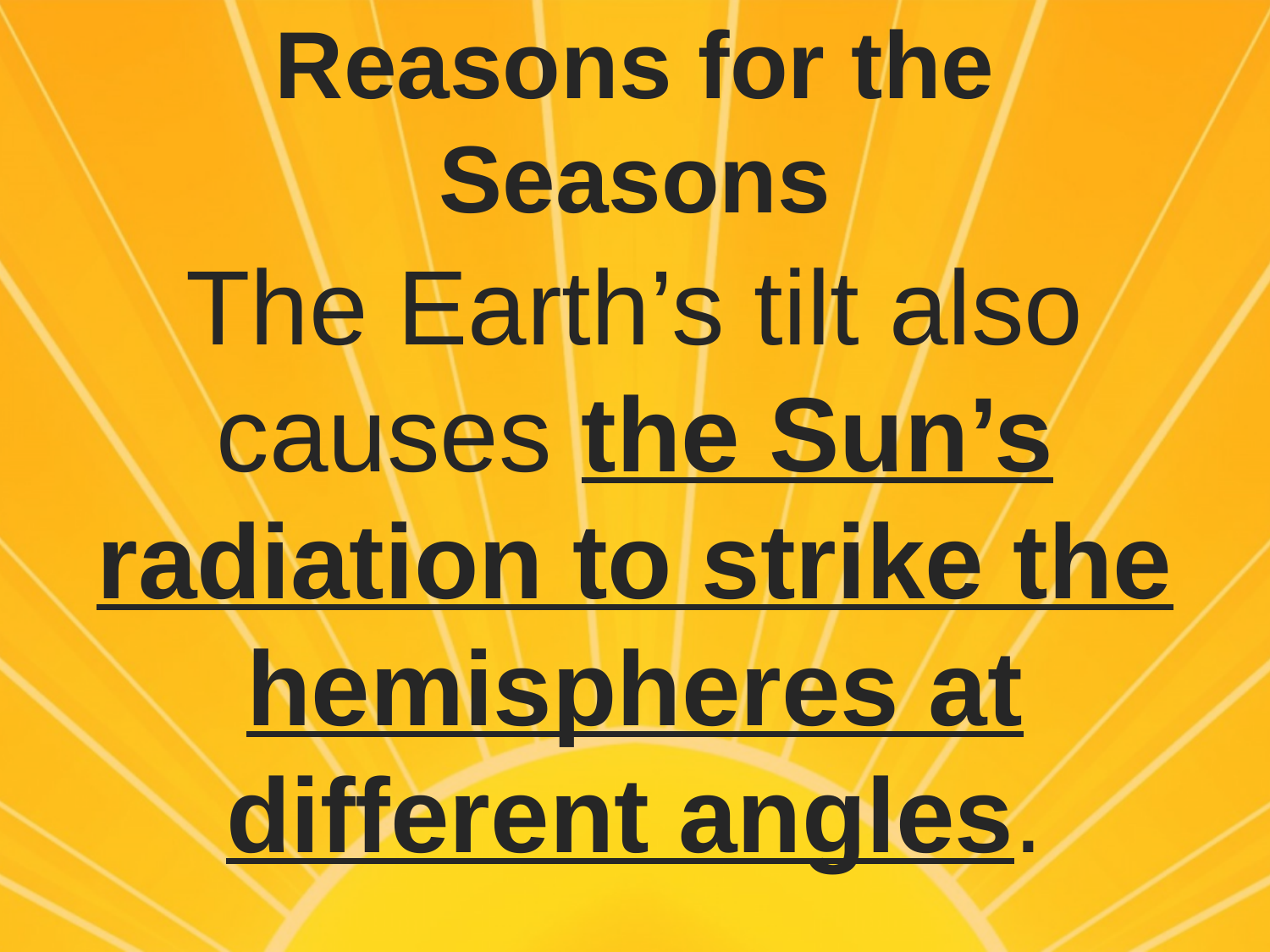

# Reasons for the Seasons
The Earth’s tilt also causes the Sun’s radiation to strike the hemispheres at different angles.